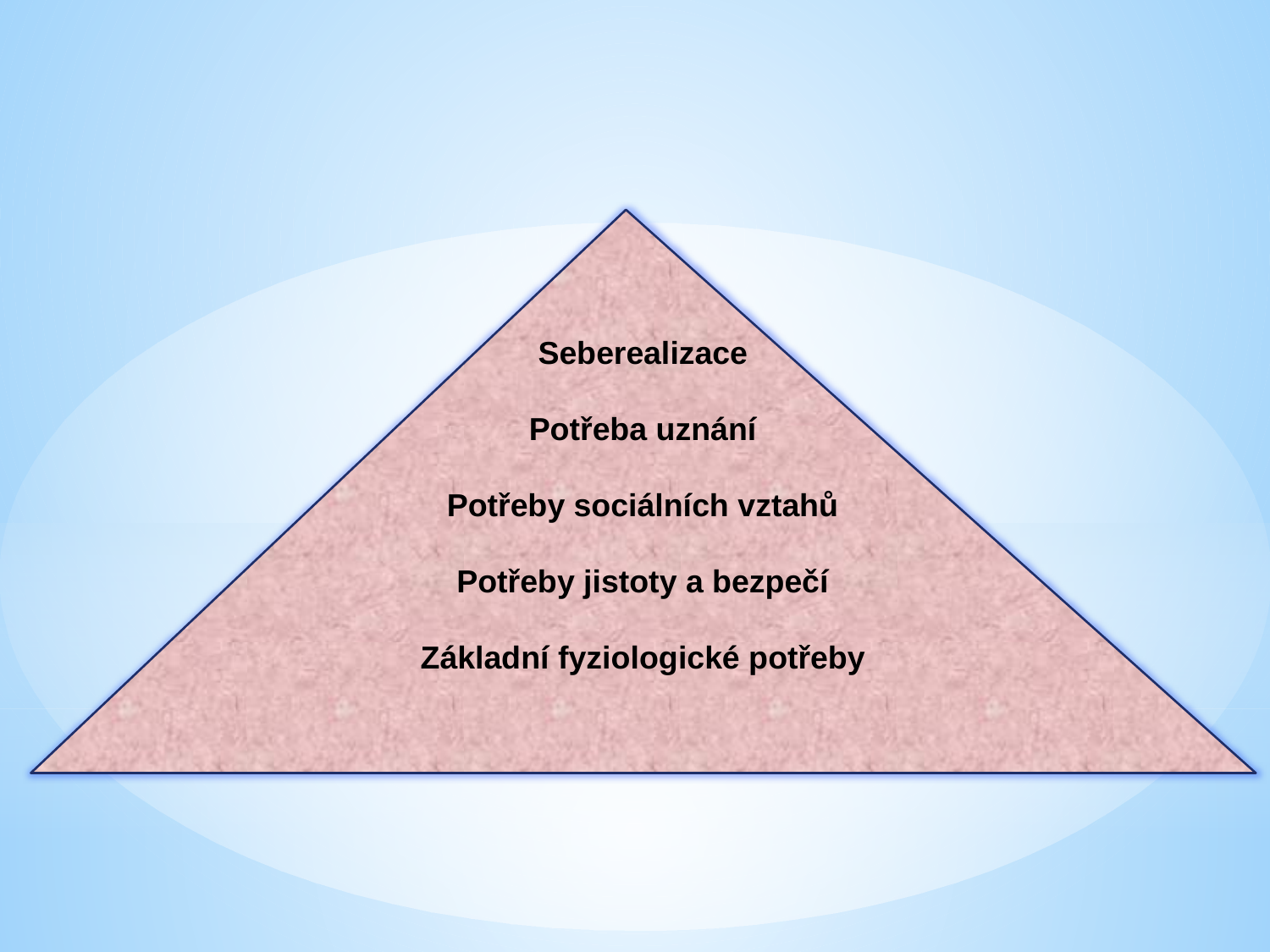

Seberealizace

Potřeba uznání

Potřeby sociálních vztahů

Potřeby jistoty a bezpečí

Základní fyziologické potřeby

#